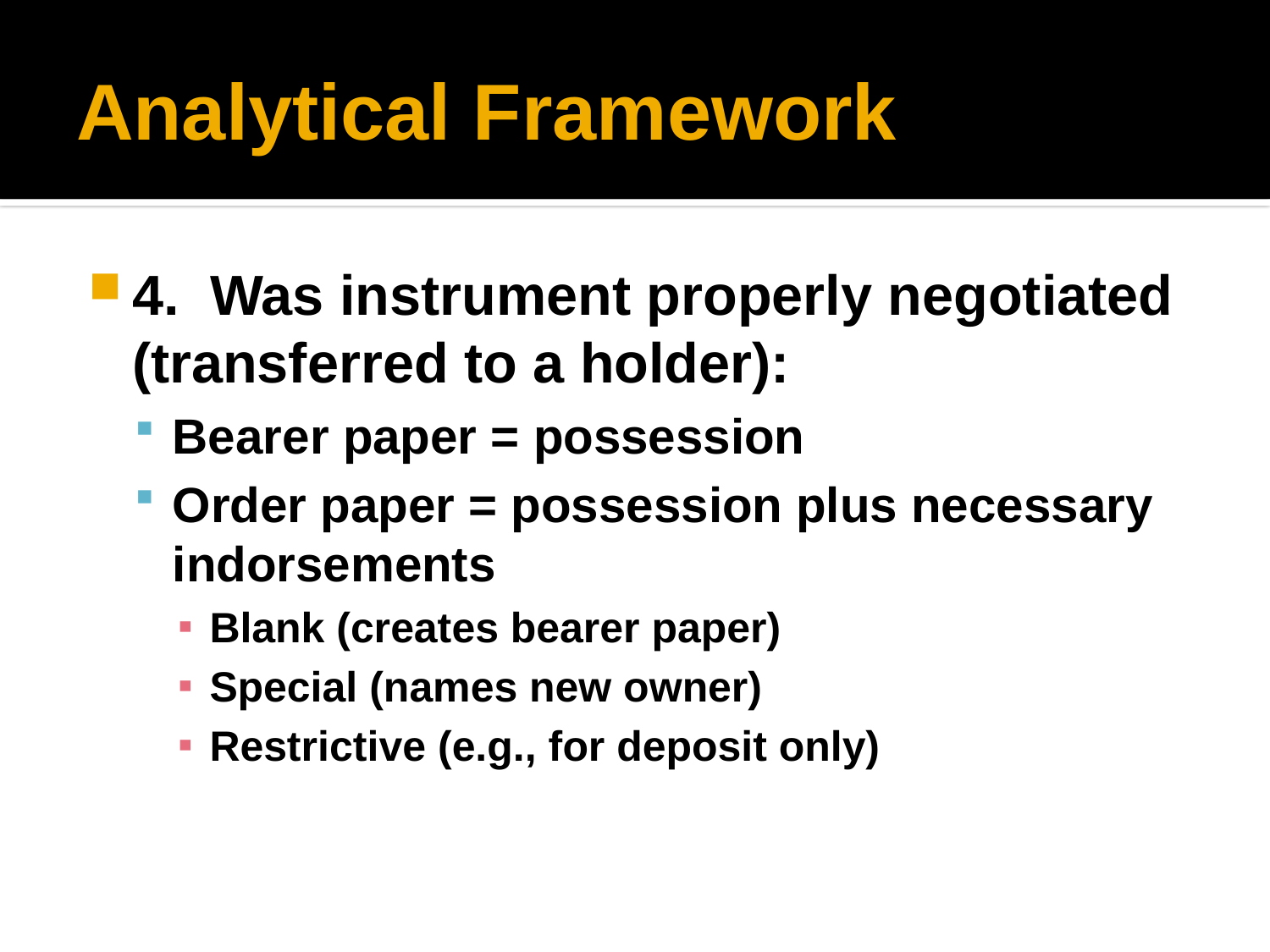

# Analytical Framework
4.  Was instrument properly negotiated (transferred to a holder):
Bearer paper = possession
Order paper = possession plus necessary indorsements
Blank (creates bearer paper)
Special (names new owner)
Restrictive (e.g., for deposit only)